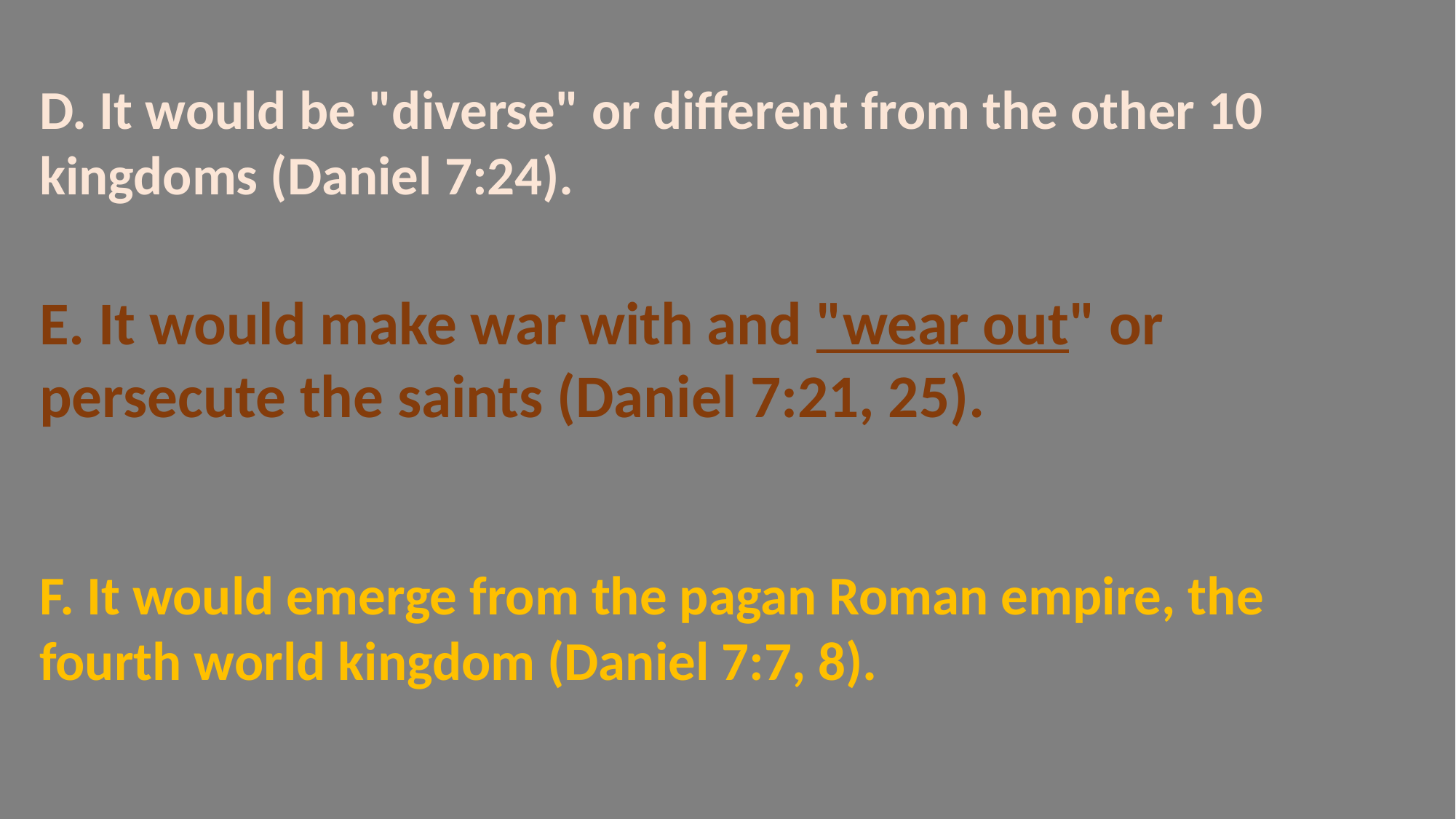

D. It would be "diverse" or different from the other 10 kingdoms (Daniel 7:24).
E. It would make war with and "wear out" or persecute the saints (Daniel 7:21, 25).
F. It would emerge from the pagan Roman empire, the fourth world kingdom (Daniel 7:7, 8).